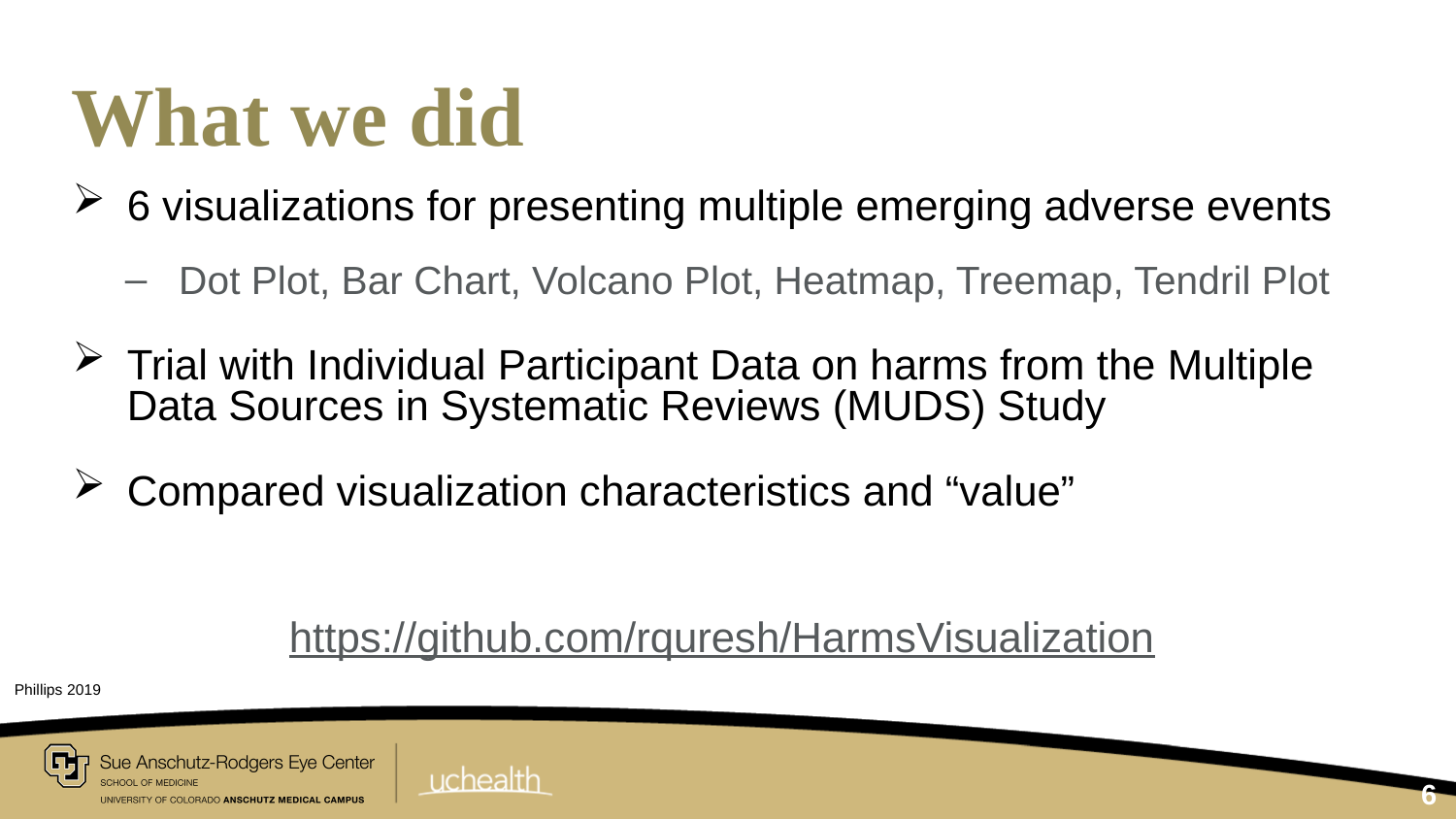

# What we did
6 visualizations for presenting multiple emerging adverse events
Dot Plot, Bar Chart, Volcano Plot, Heatmap, Treemap, Tendril Plot
Trial with Individual Participant Data on harms from the Multiple Data Sources in Systematic Reviews (MUDS) Study
Compared visualization characteristics and “value”
https://github.com/rquresh/HarmsVisualization
Phillips 2019
6